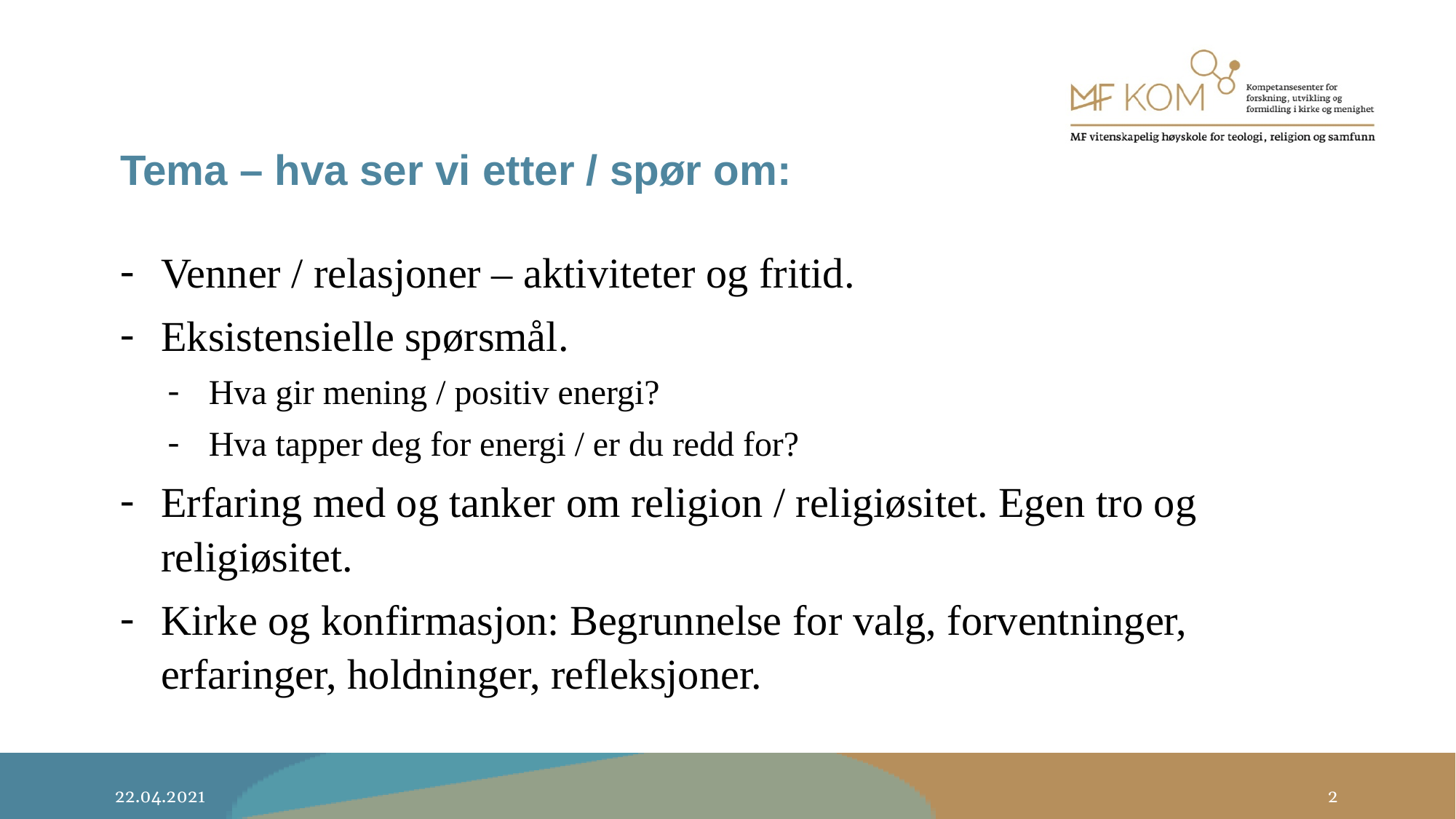

# Tema – hva ser vi etter / spør om:
Venner / relasjoner – aktiviteter og fritid.
Eksistensielle spørsmål.
Hva gir mening / positiv energi?
Hva tapper deg for energi / er du redd for?
Erfaring med og tanker om religion / religiøsitet. Egen tro og religiøsitet.
Kirke og konfirmasjon: Begrunnelse for valg, forventninger, erfaringer, holdninger, refleksjoner.

22.04.2021
2